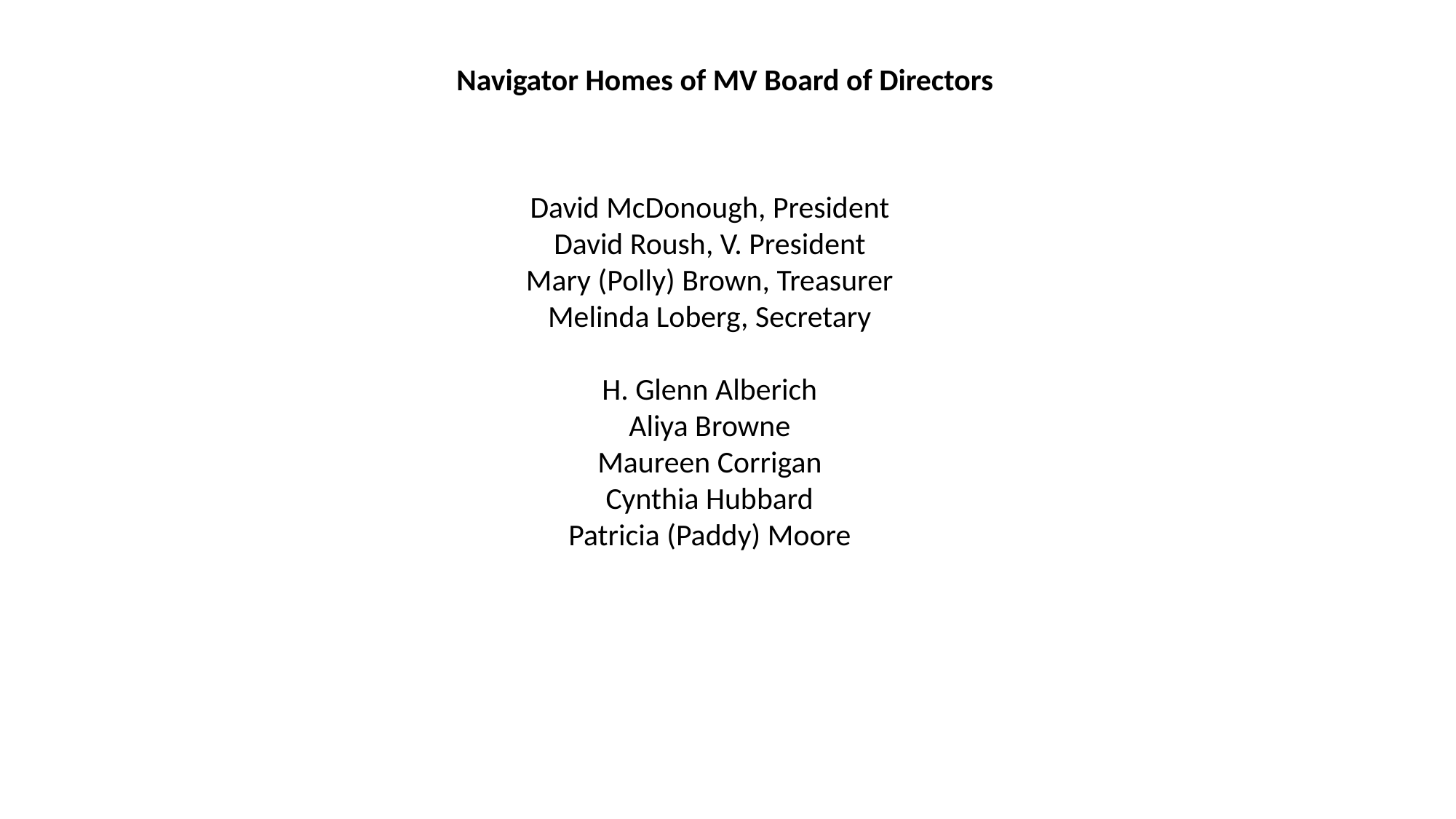

# Navigator Homes of MV Board of Directors

David McDonough, President
David Roush, V. President
Mary (Polly) Brown, Treasurer
Melinda Loberg, Secretary

H. Glenn Alberich
Aliya Browne
Maureen Corrigan
Cynthia Hubbard
Patricia (Paddy) Moore